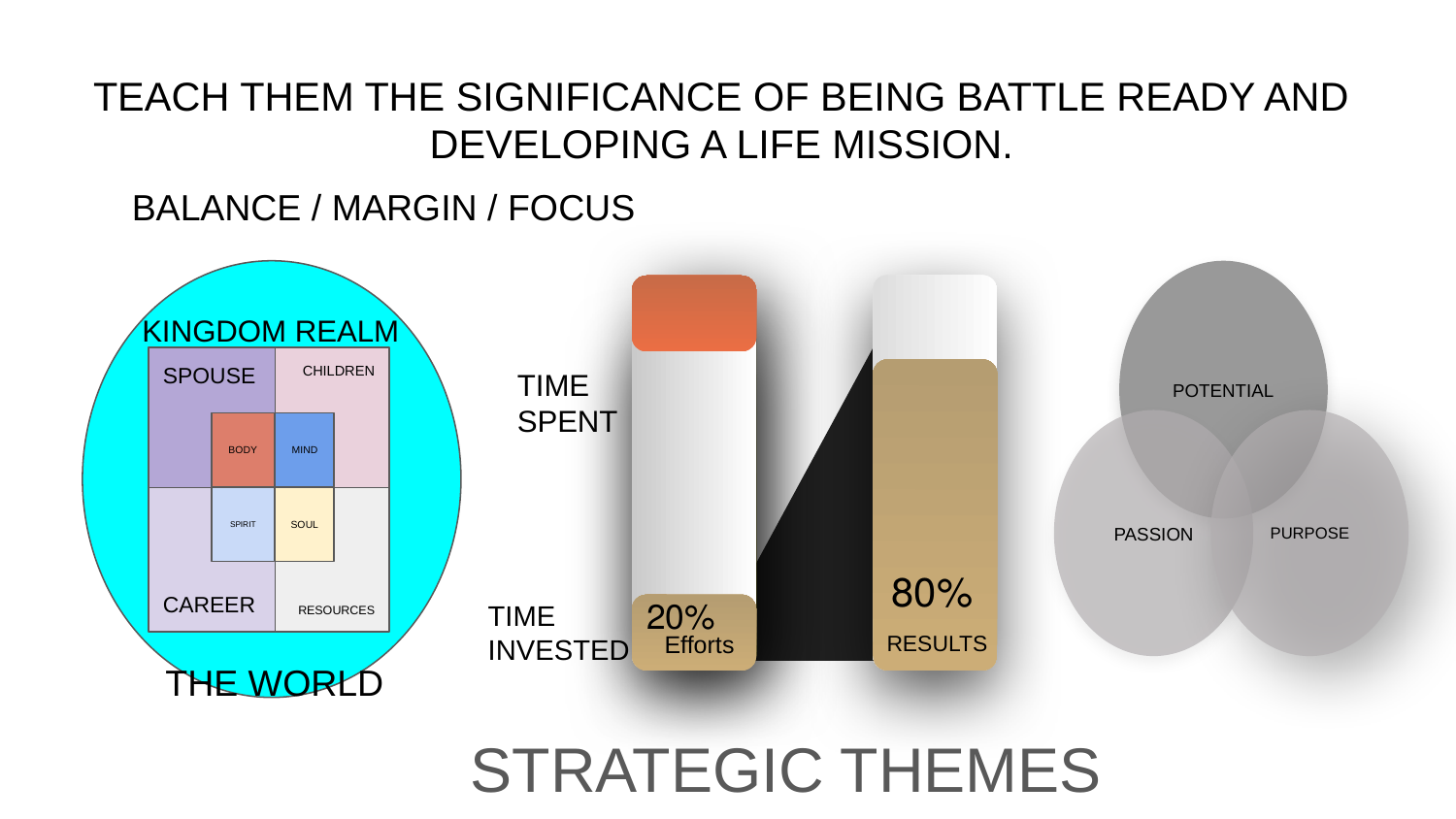

# TEACH THEM THE SIGNIFICANCE OF BEING BATTLE READY AND DEVELOPING A LIFE MISSION.
BALANCE / MARGIN / FOCUS

KINGDOM REALM

SPOUSE
CHILDREN

TIME
SPENT

POTENTIAL

BODY
MIND
CAREER
SPIRIT
RESOURCES
SOUL
PASSION
PURPOSE
80%
20%
TIME
INVESTED

Efforts
RESULTS
THE WORLD
STRATEGIC THEMES